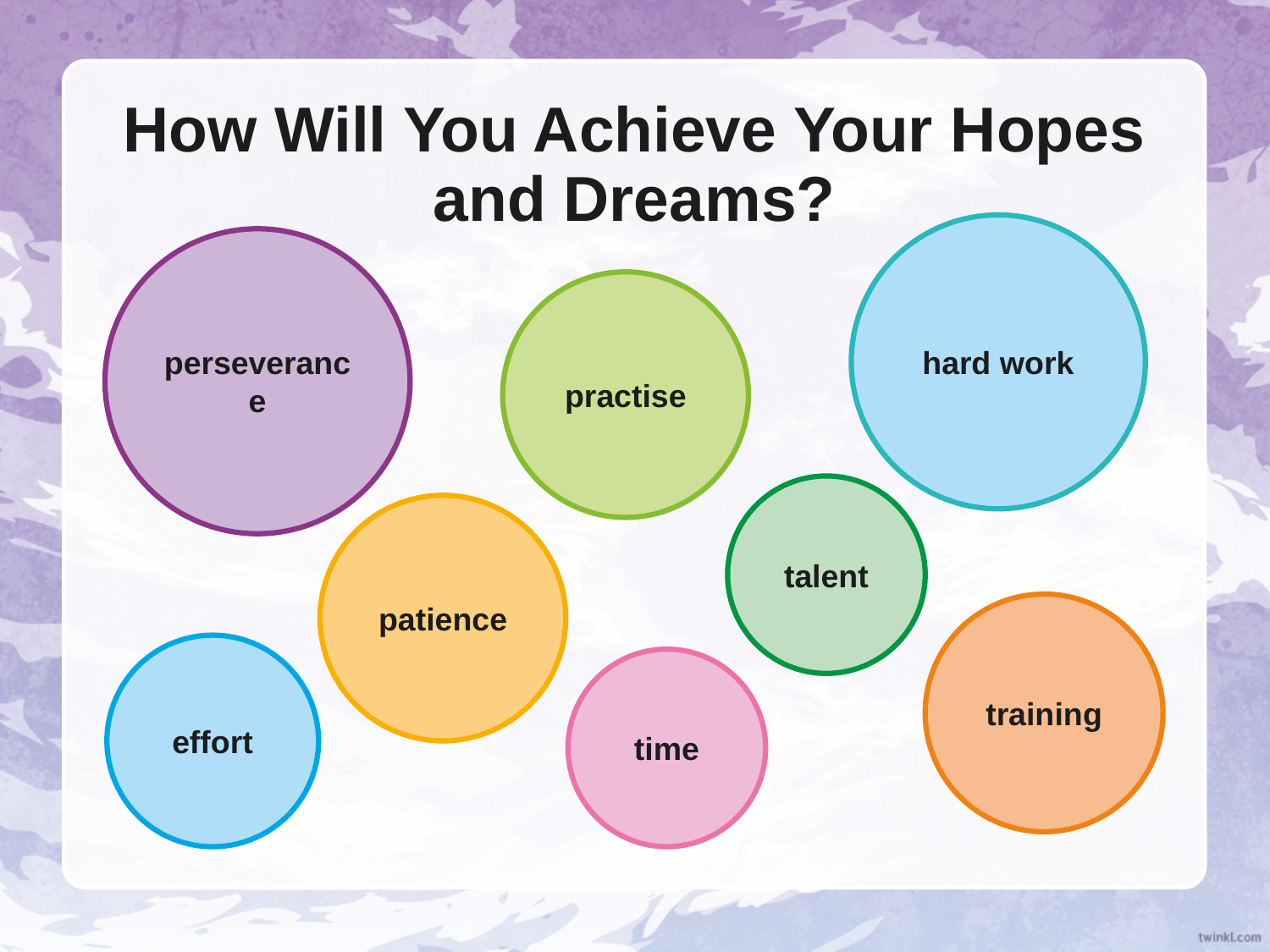

# How Will You Achieve Your Hopes and Dreams?
hard work
perseverance
practise
talent
patience
training
effort
time